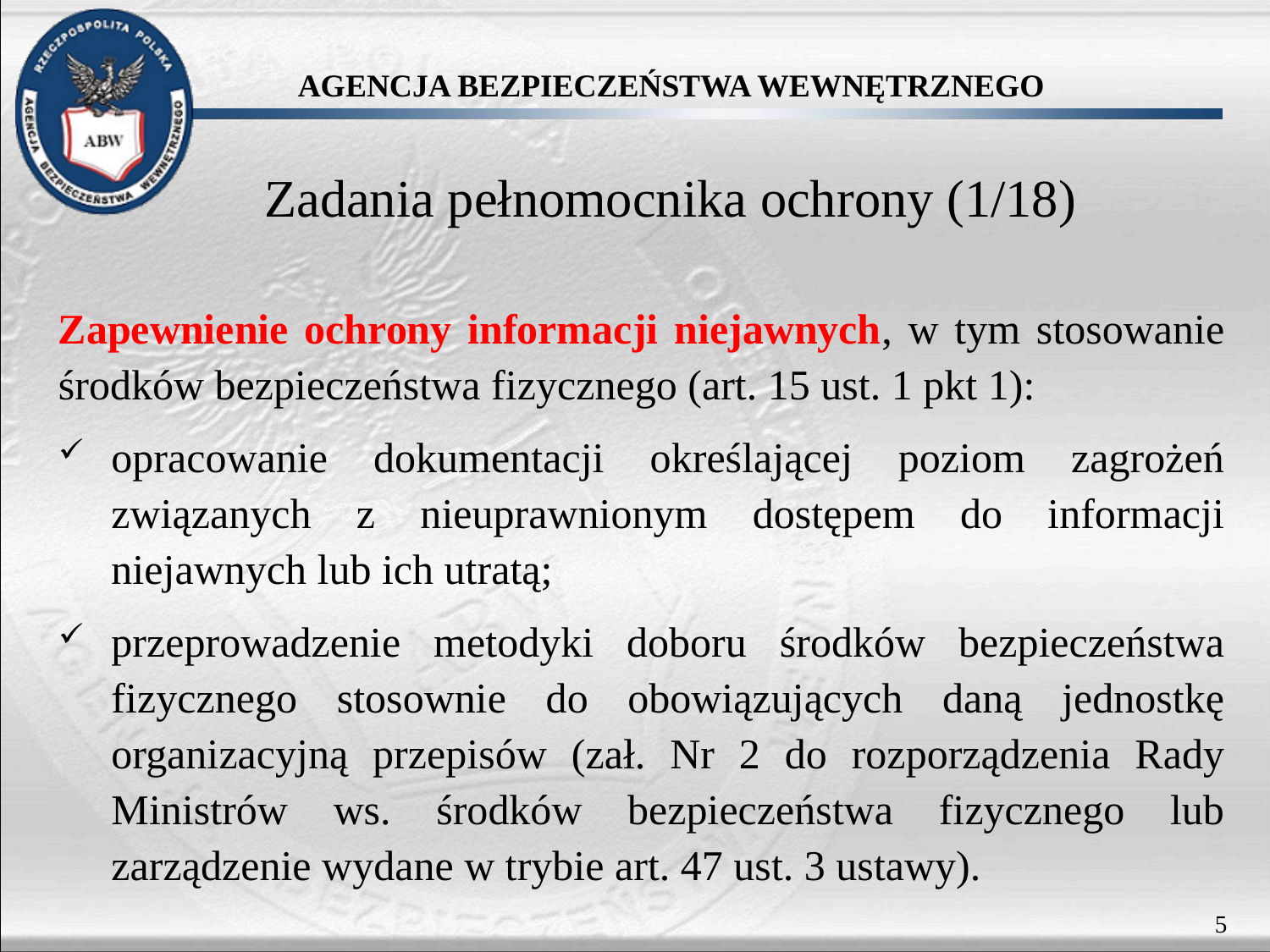

Zadania pełnomocnika ochrony (1/18)
Zapewnienie ochrony informacji niejawnych, w tym stosowanie środków bezpieczeństwa fizycznego (art. 15 ust. 1 pkt 1):
opracowanie dokumentacji określającej poziom zagrożeń związanych z nieuprawnionym dostępem do informacji niejawnych lub ich utratą;
przeprowadzenie metodyki doboru środków bezpieczeństwa fizycznego stosownie do obowiązujących daną jednostkę organizacyjną przepisów (zał. Nr 2 do rozporządzenia Rady Ministrów ws. środków bezpieczeństwa fizycznego lub zarządzenie wydane w trybie art. 47 ust. 3 ustawy).
5